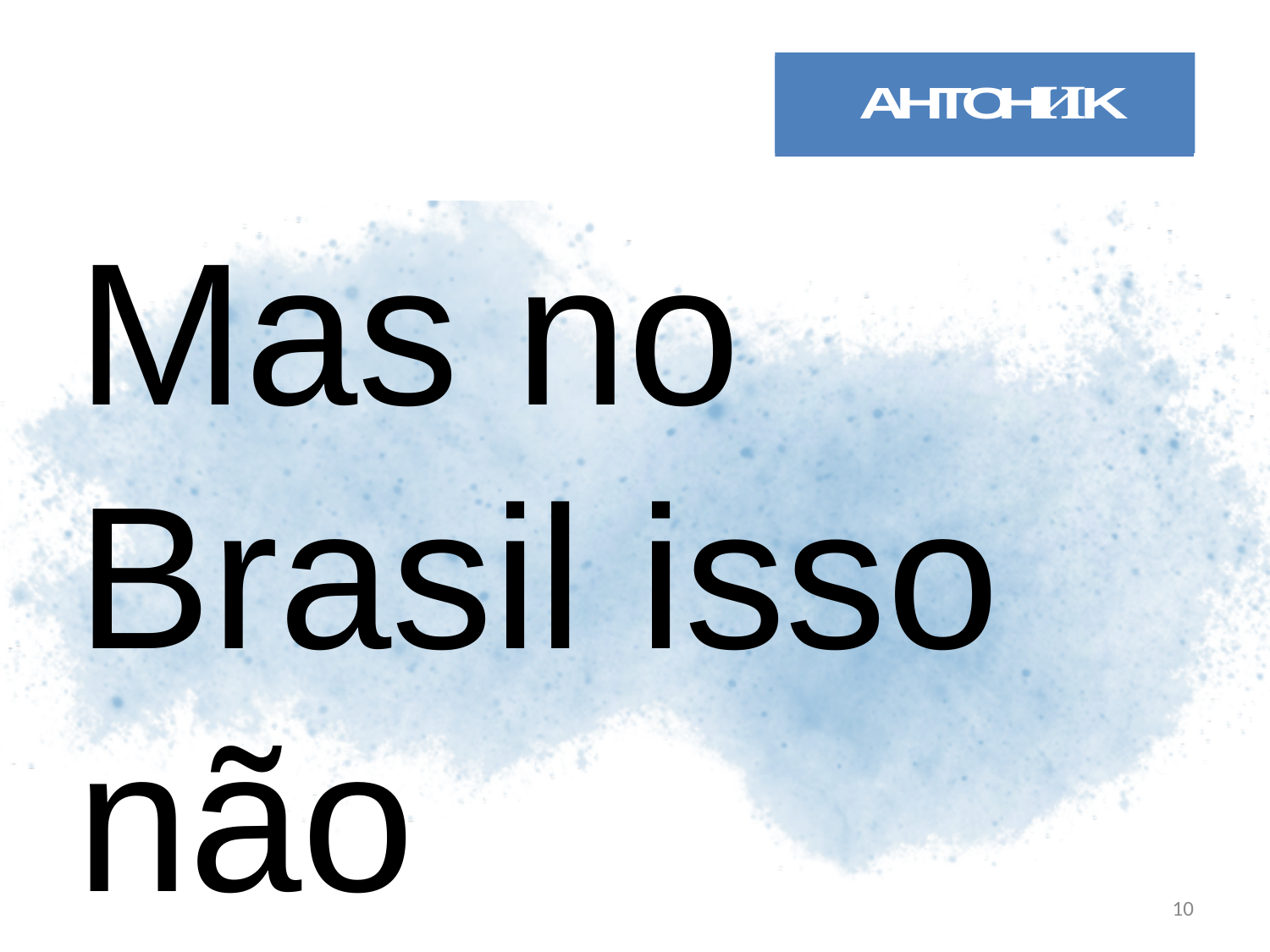

Mas no Brasil isso não funciona!
10